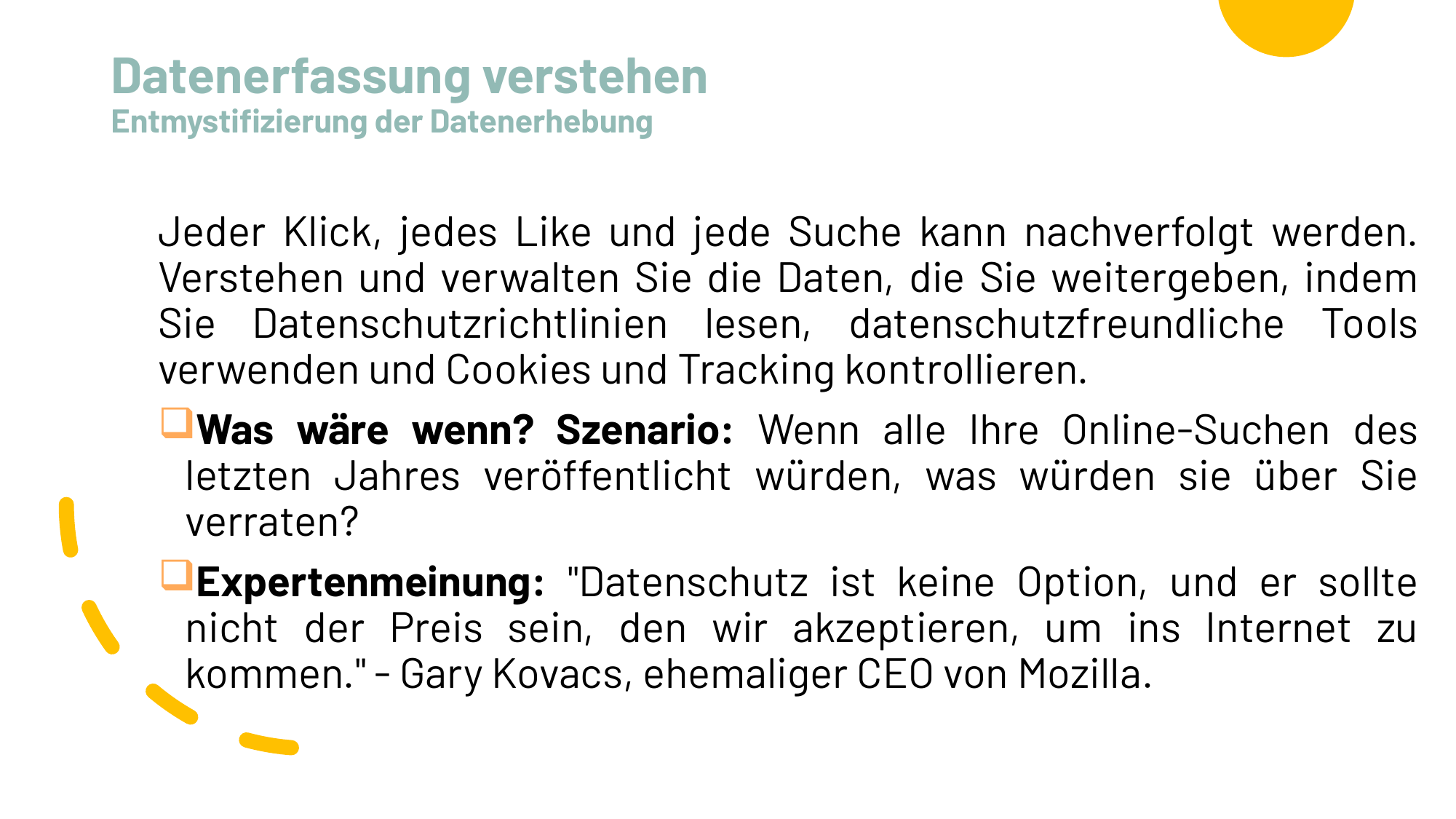

# Datenerfassung verstehen Entmystifizierung der Datenerhebung
Jeder Klick, jedes Like und jede Suche kann nachverfolgt werden. Verstehen und verwalten Sie die Daten, die Sie weitergeben, indem Sie Datenschutzrichtlinien lesen, datenschutzfreundliche Tools verwenden und Cookies und Tracking kontrollieren.
Was wäre wenn? Szenario: Wenn alle Ihre Online-Suchen des letzten Jahres veröffentlicht würden, was würden sie über Sie verraten?
Expertenmeinung: "Datenschutz ist keine Option, und er sollte nicht der Preis sein, den wir akzeptieren, um ins Internet zu kommen." - Gary Kovacs, ehemaliger CEO von Mozilla.